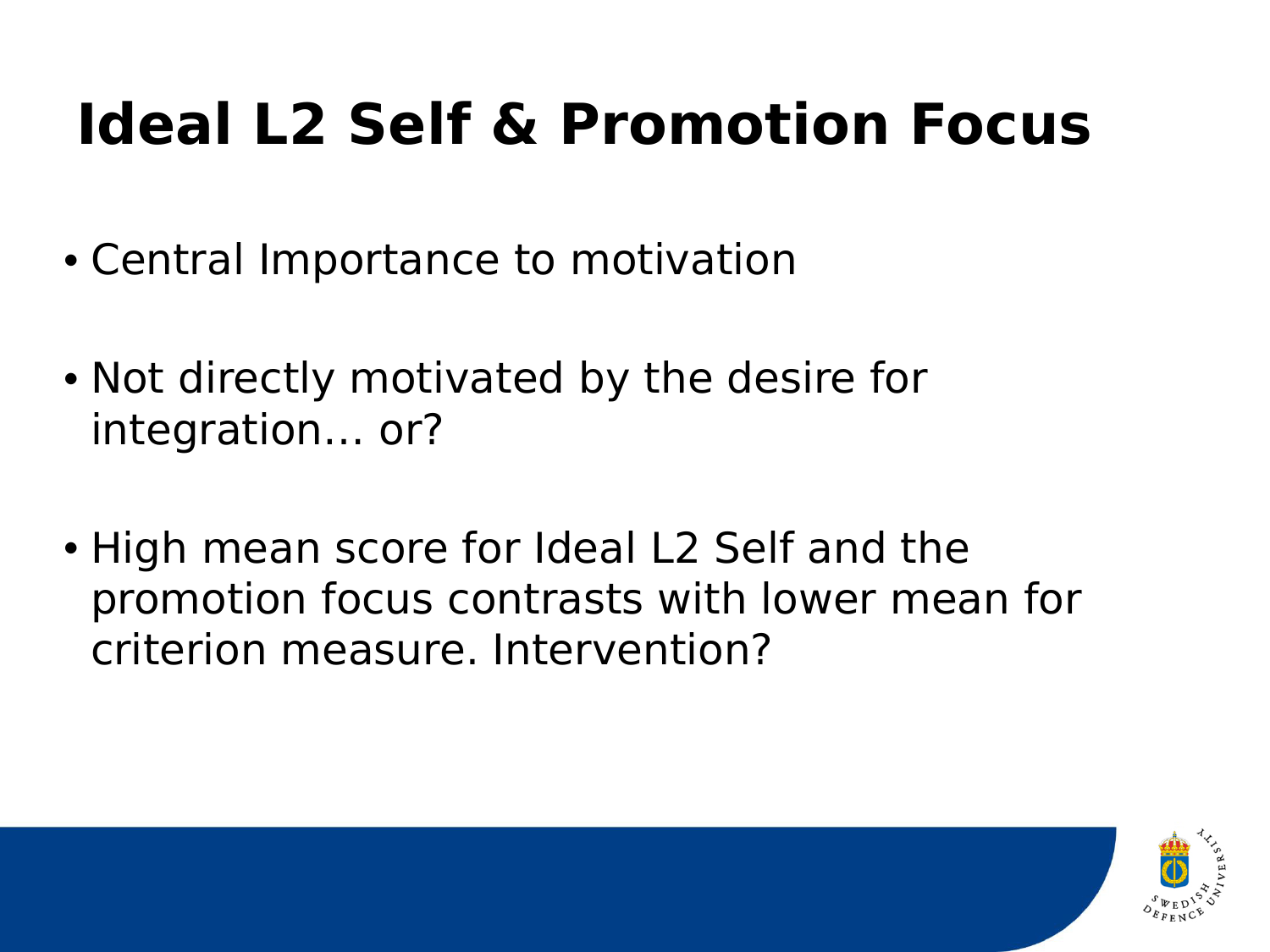

# Ideal L2 Self & Promotion Focus
Central Importance to motivation

Not directly motivated by the desire for integration… or?

High mean score for Ideal L2 Self and the promotion focus contrasts with lower mean for criterion measure. Intervention?